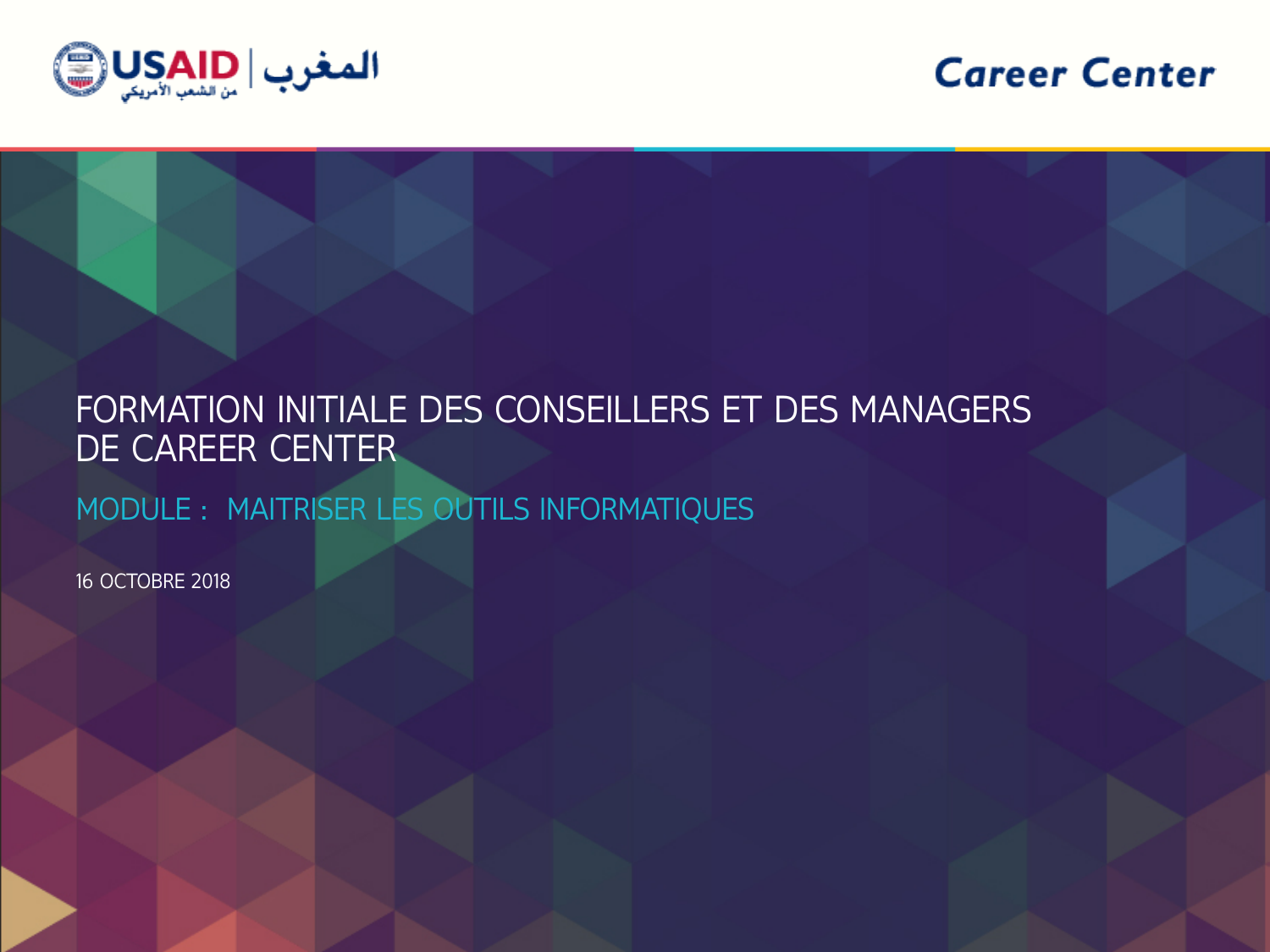

FORMATION INITIALE DES CONSEILLERS ET DES MANAGERS DE CAREER CENTER
Module :  maitriser les outils informatiques
16 octobre 2018